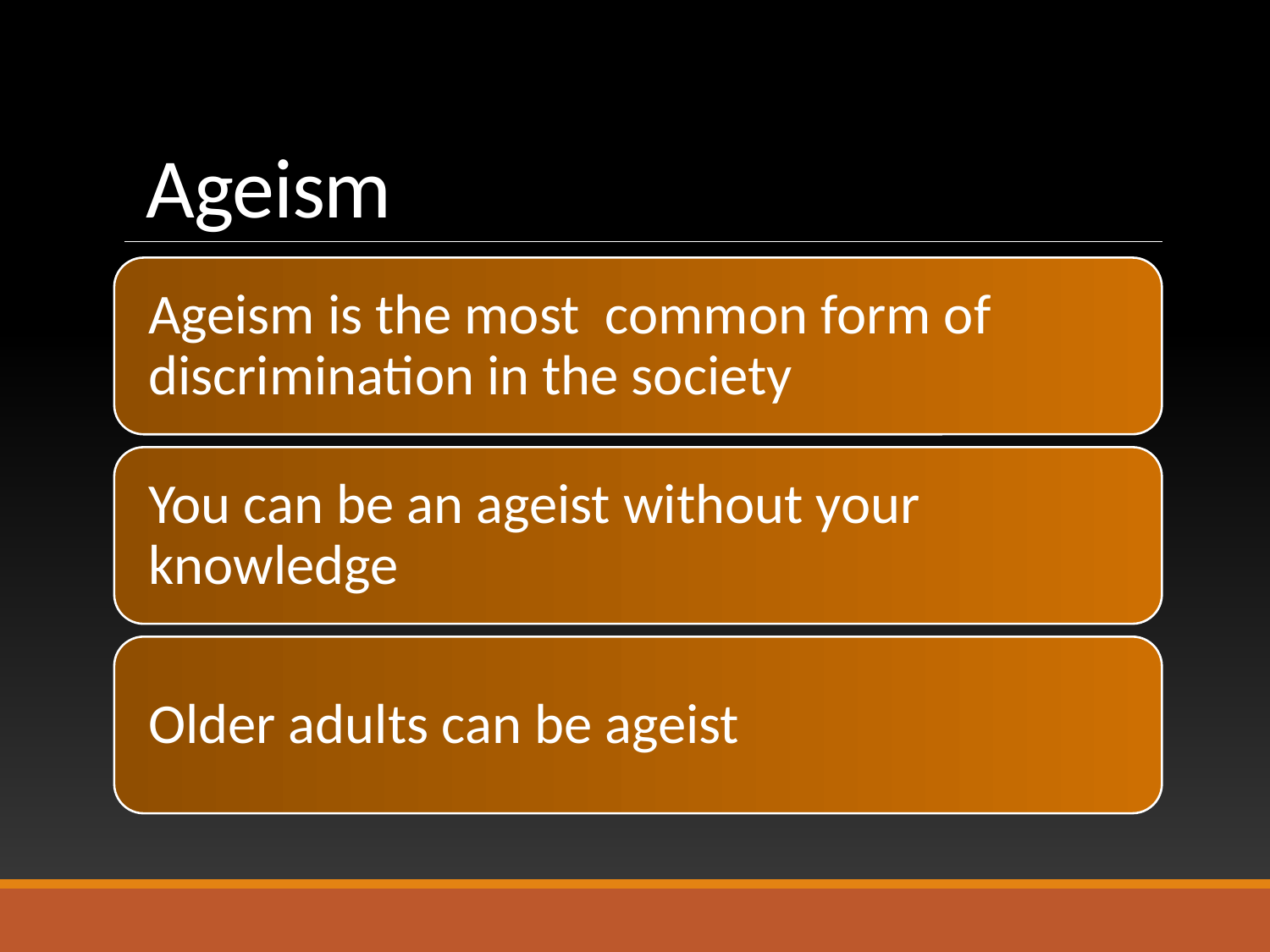

# Ageism
Ageism is the most  common form of discrimination in the society
You can be an ageist without your knowledge
Older adults can be ageist